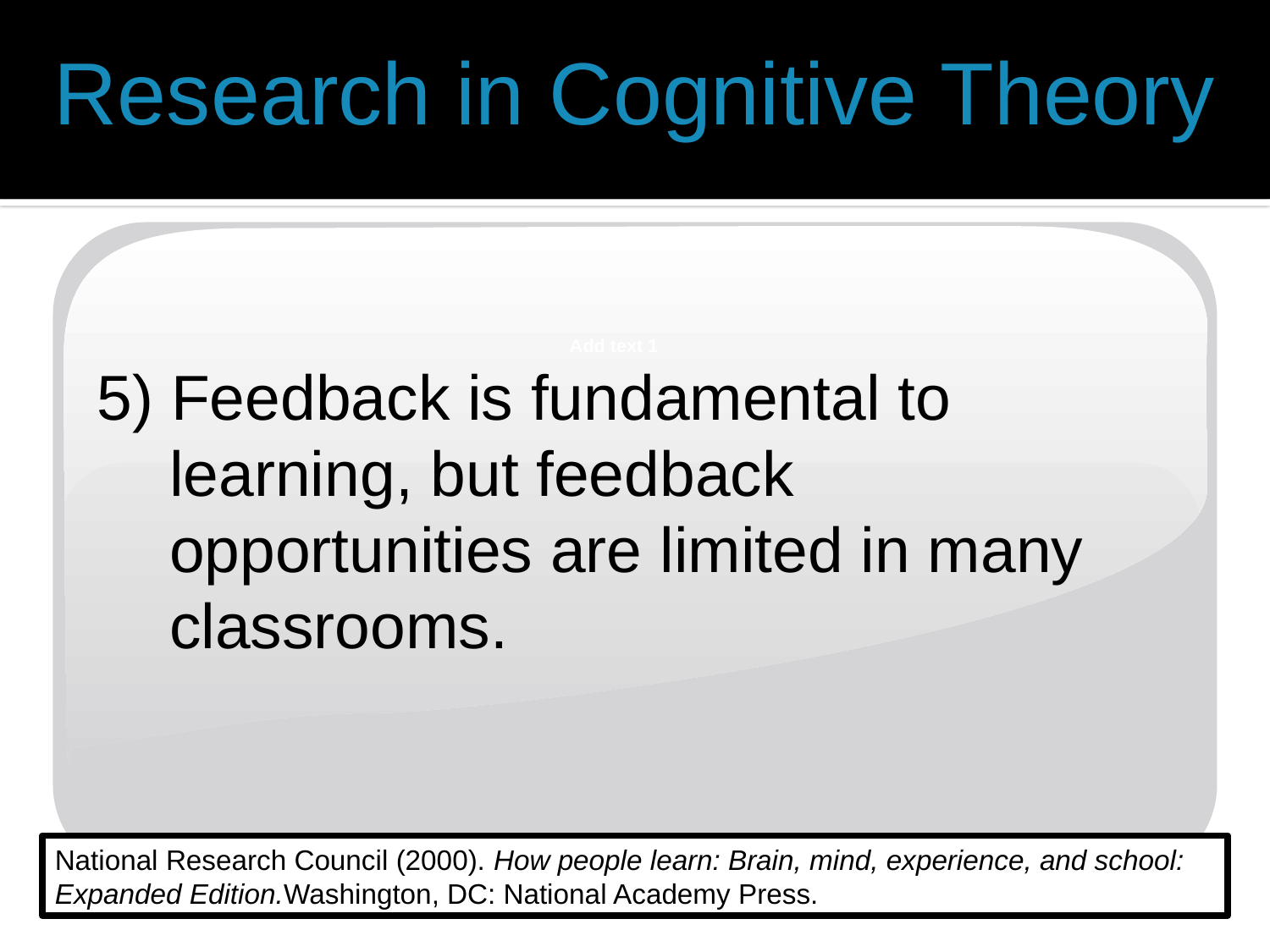

Research in Cognitive Theory

Add text 1
5) Feedback is fundamental to learning, but feedback opportunities are limited in many classrooms.
Add text 1
Add text 2
Add text 3
Add text 1
Add text 2
Add text 3
Add text 1
Add text 2
Add text 3
National Research Council (2000). How people learn: Brain, mind, experience, and school: Expanded Edition.Washington, DC: National Academy Press.